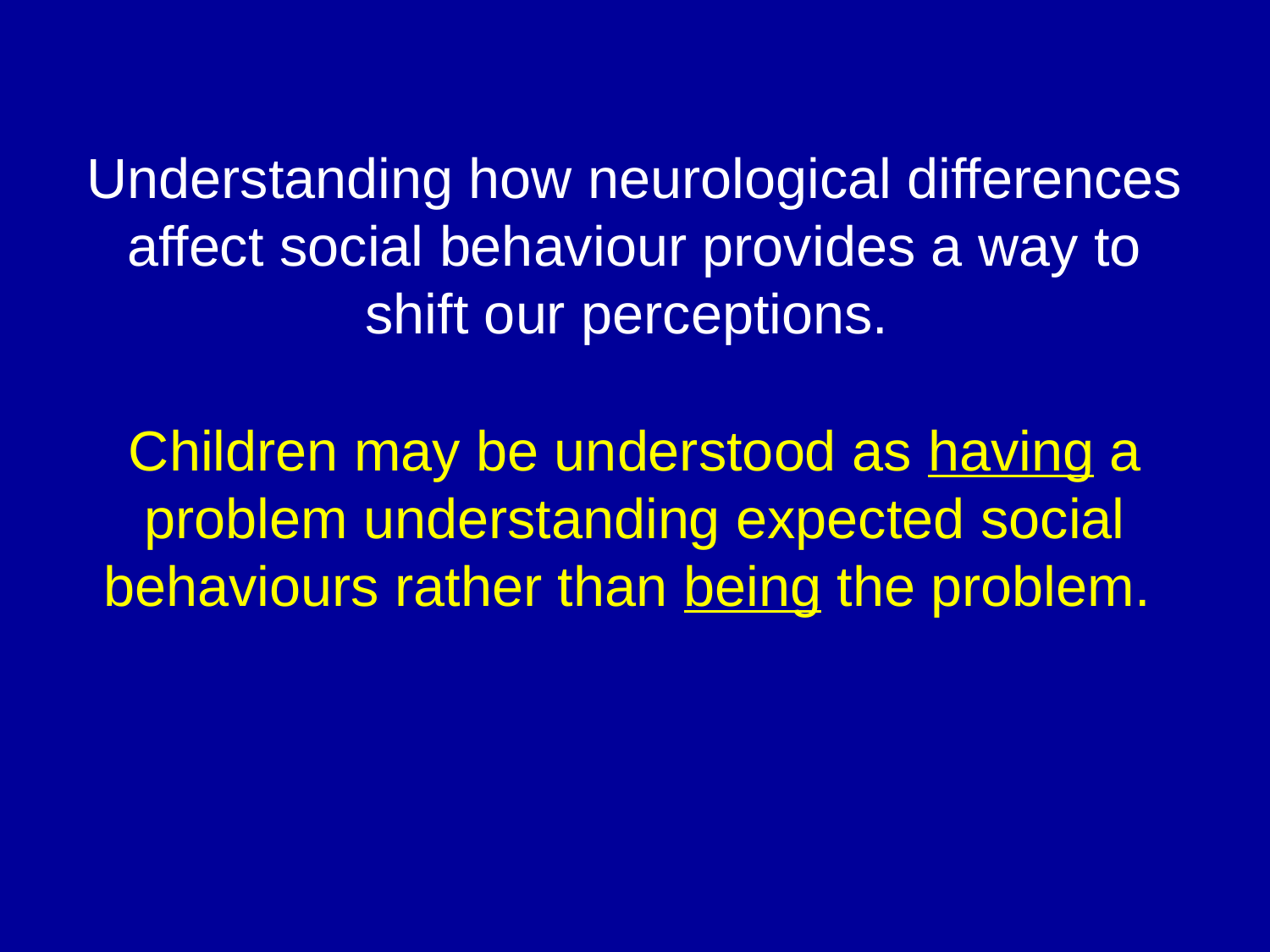

Understanding how neurological differences affect social behaviour provides a way to shift our perceptions.

Children may be understood as having a problem understanding expected social behaviours rather than being the problem.